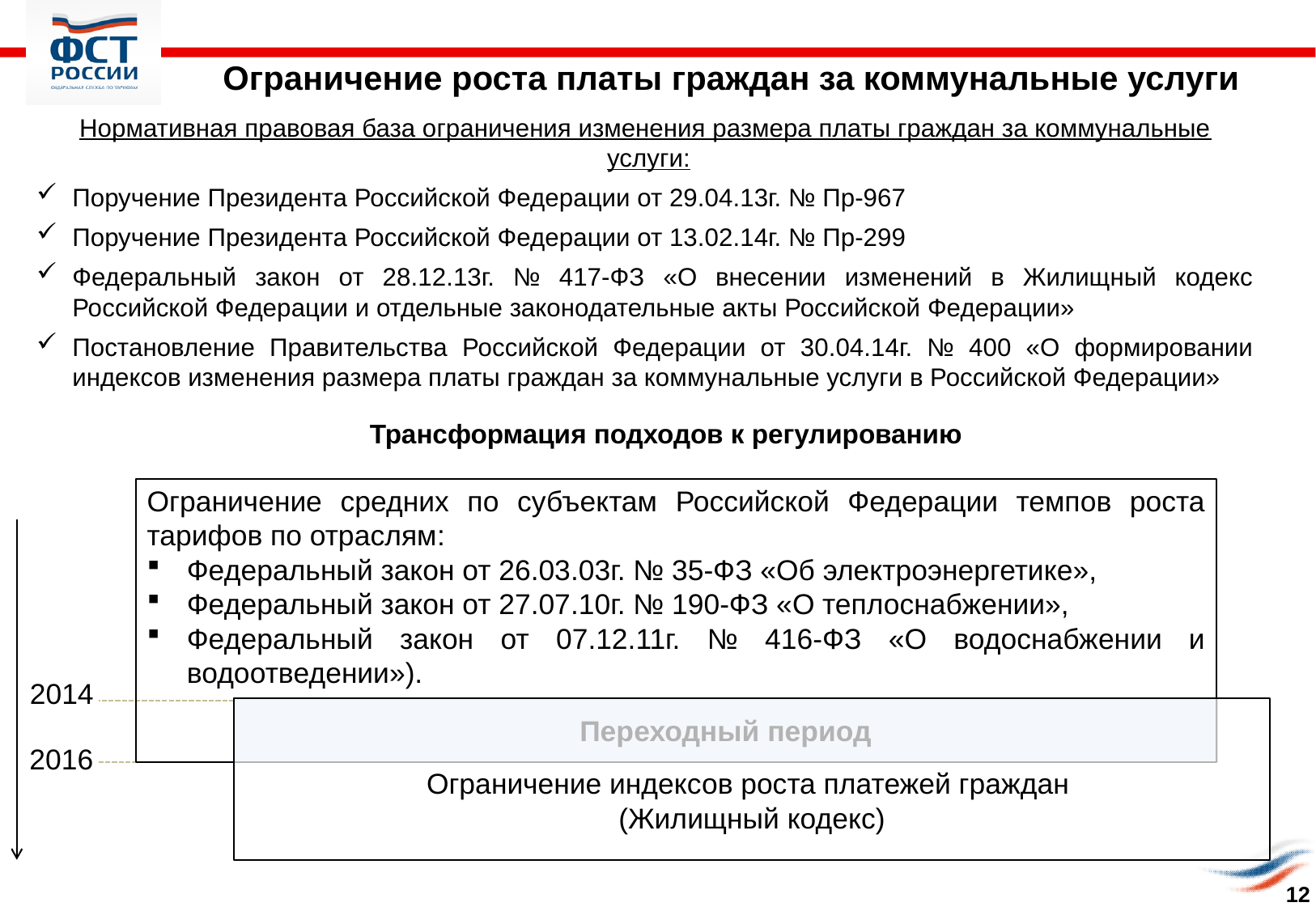

Ограничение роста платы граждан за коммунальные услуги
Нормативная правовая база ограничения изменения размера платы граждан за коммунальные услуги:
Поручение Президента Российской Федерации от 29.04.13г. № Пр-967
Поручение Президента Российской Федерации от 13.02.14г. № Пр-299
Федеральный закон от 28.12.13г. № 417-ФЗ «О внесении изменений в Жилищный кодекс Российской Федерации и отдельные законодательные акты Российской Федерации»
Постановление Правительства Российской Федерации от 30.04.14г. № 400 «О формировании индексов изменения размера платы граждан за коммунальные услуги в Российской Федерации»
Трансформация подходов к регулированию
Ограничение средних по субъектам Российской Федерации темпов роста тарифов по отраслям:
Федеральный закон от 26.03.03г. № 35-ФЗ «Об электроэнергетике»,
Федеральный закон от 27.07.10г. № 190-ФЗ «О теплоснабжении»,
Федеральный закон от 07.12.11г. № 416-ФЗ «О водоснабжении и водоотведении»).

2014

Ограничение индексов роста платежей граждан
(Жилищный кодекс)
Переходный период
2016
12